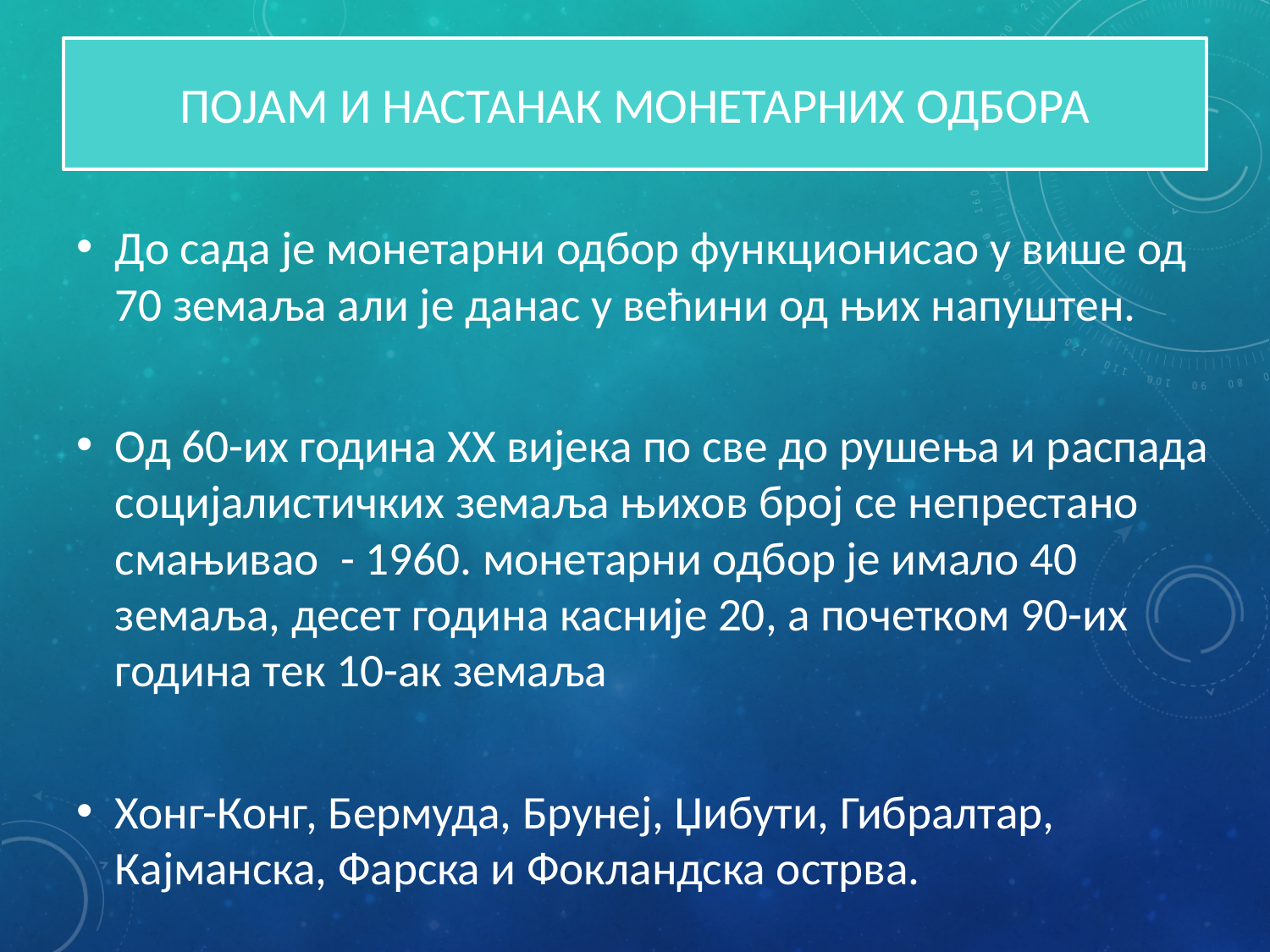

# Појам и настанак монетарних одбора
До сада је монетарни одбор функционисао у више од 70 земаља али је данас у већини од њих напуштен.

Од 60-их година XX вијека по све до рушења и распада социјалистичких земаља њихов број се непрестано смањивао  - 1960. монетарни одбор је имало 40 земаља, десет година касније 20, а почетком 90-их година тек 10-ак земаља

Хонг-Конг, Бермуда, Брунеј, Џибути, Гибралтар, Кајманска, Фарска и Фокландска острва.